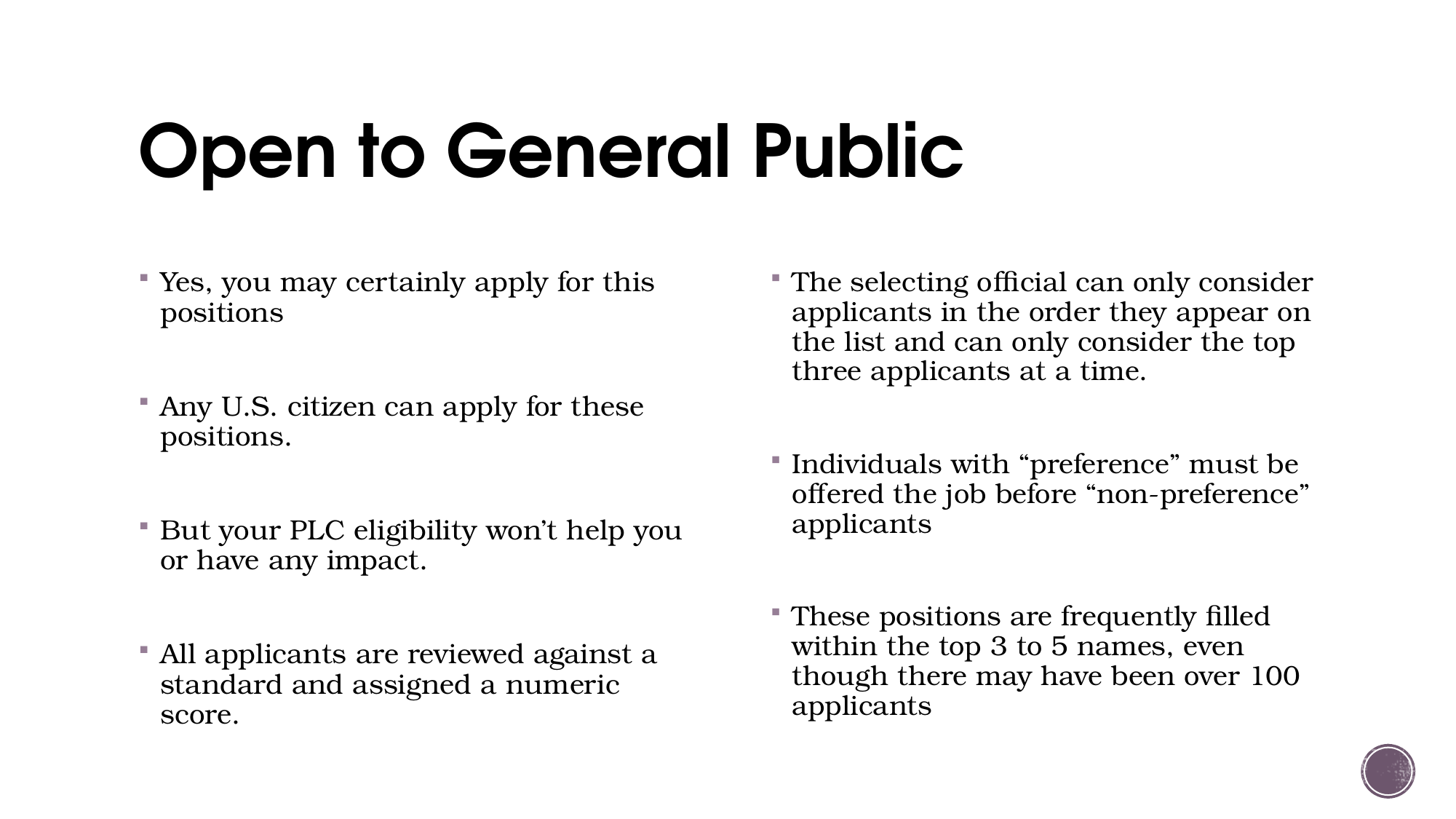

# Open to General Public
Yes, you may certainly apply for this positions

Any U.S. citizen can apply for these positions.

But your PLC eligibility won’t help you or have any impact.

All applicants are reviewed against a standard and assigned a numeric score.
The selecting official can only consider applicants in the order they appear on the list and can only consider the top three applicants at a time.

Individuals with “preference” must be offered the job before “non-preference” applicants

These positions are frequently filled within the top 3 to 5 names, even though there may have been over 100 applicants